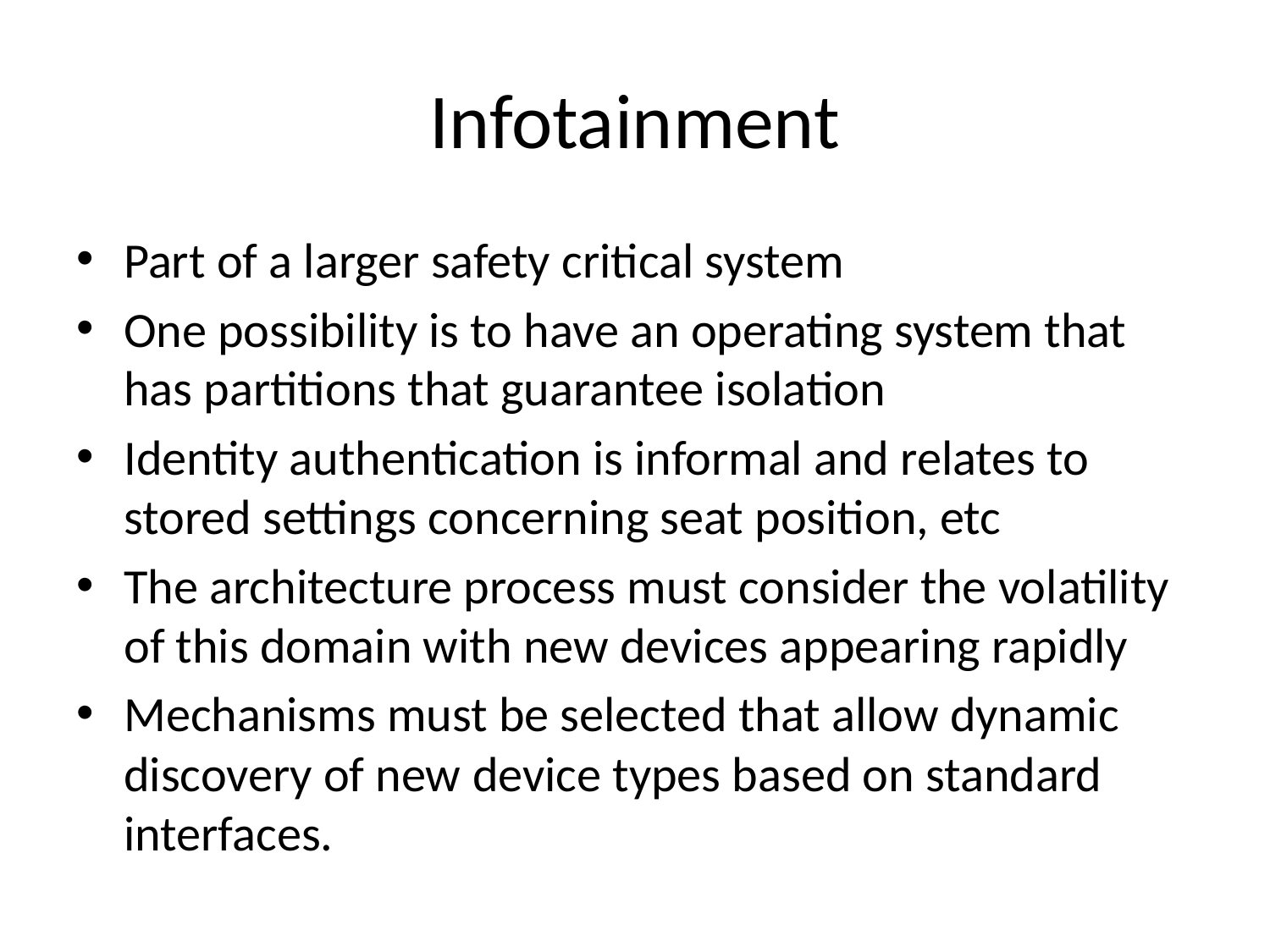

# Infotainment
Part of a larger safety critical system
One possibility is to have an operating system that has partitions that guarantee isolation
Identity authentication is informal and relates to stored settings concerning seat position, etc
The architecture process must consider the volatility of this domain with new devices appearing rapidly
Mechanisms must be selected that allow dynamic discovery of new device types based on standard interfaces.